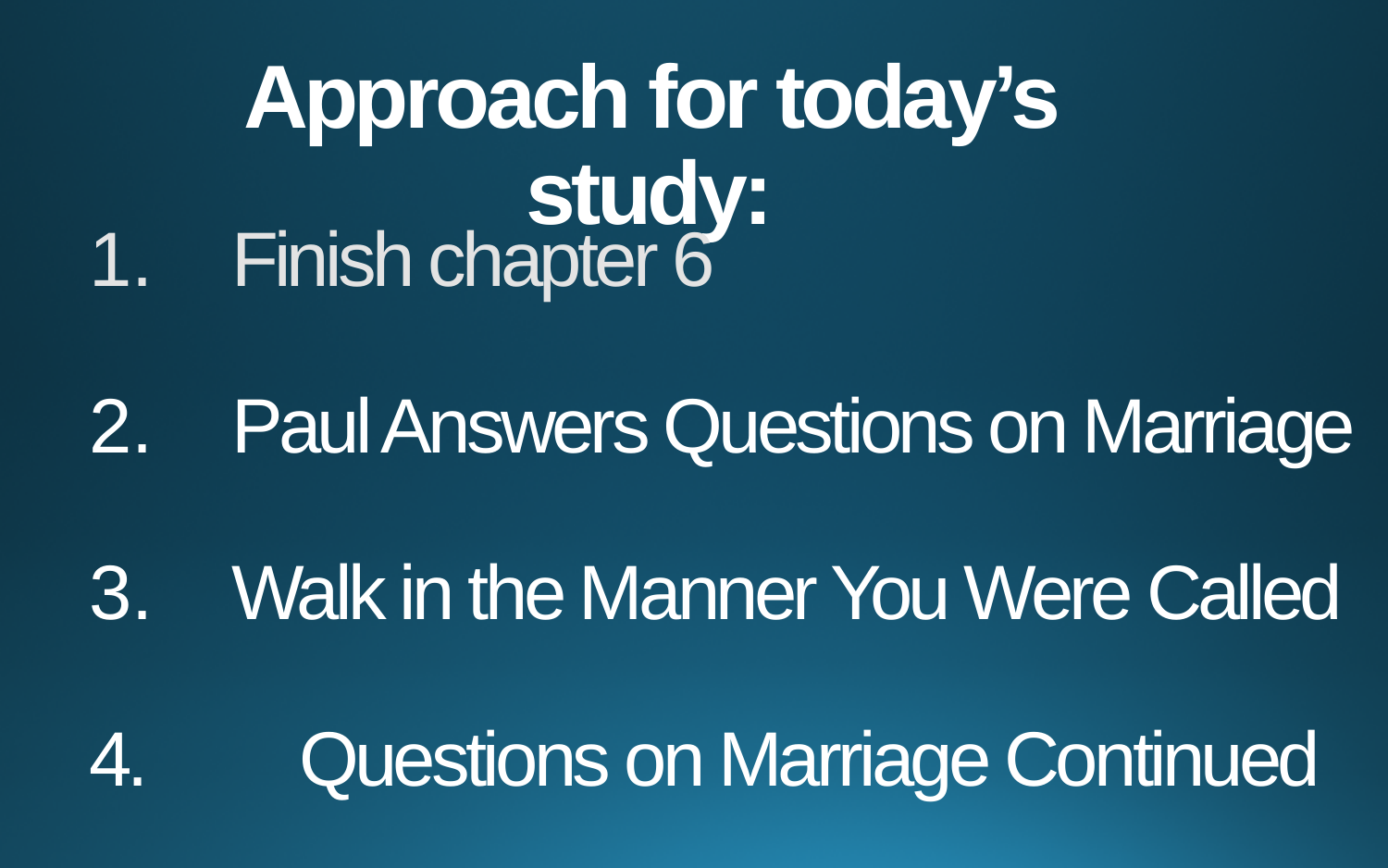

# Approach for today’s study:
Finish chapter 6

Paul Answers Questions on Marriage

Walk in the Manner You Were Called

4.         Questions on Marriage Continued